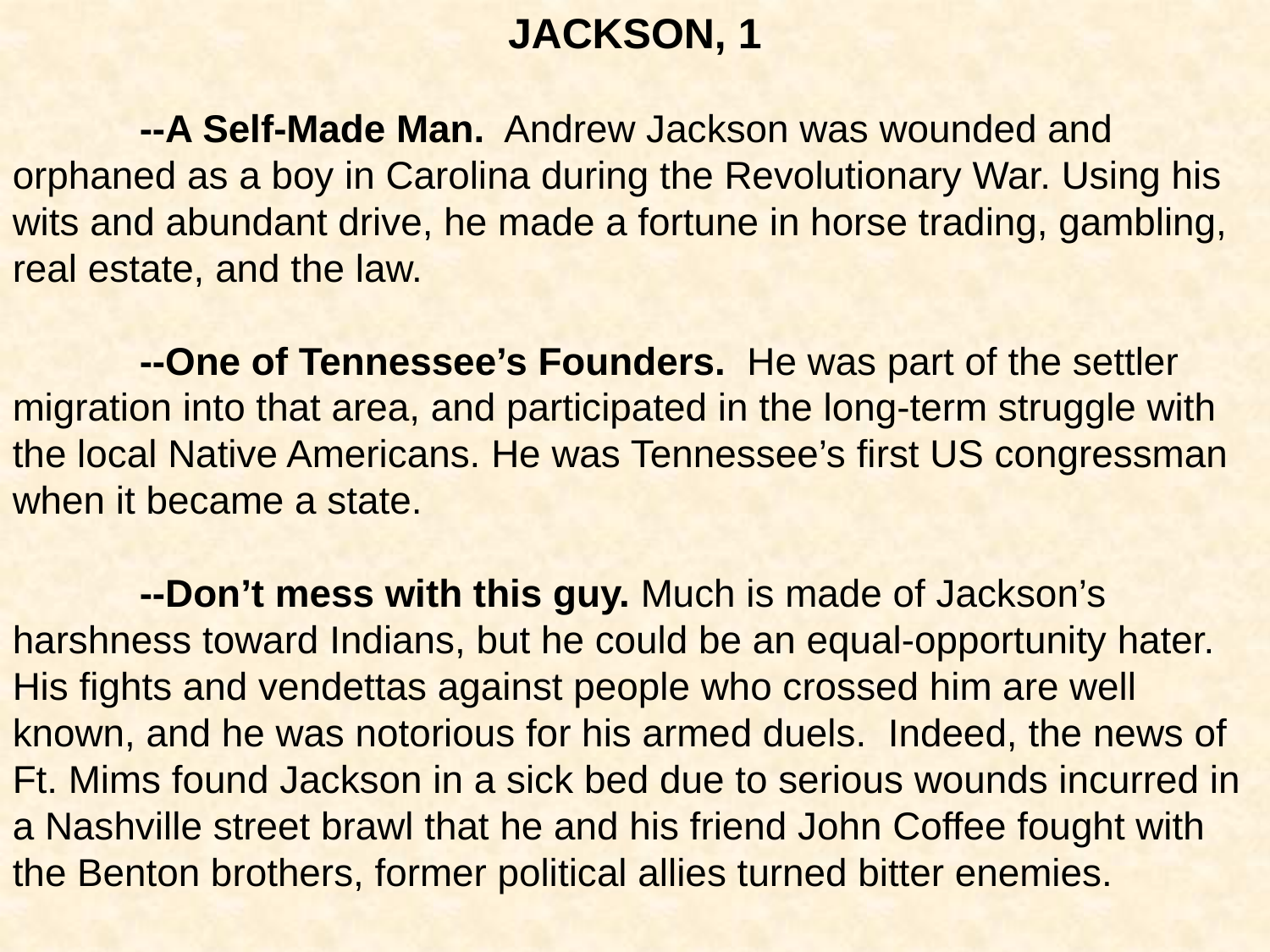

JACKSON, 1

	--A Self-Made Man.  Andrew Jackson was wounded and orphaned as a boy in Carolina during the Revolutionary War. Using his wits and abundant drive, he made a fortune in horse trading, gambling, real estate, and the law.

	--One of Tennessee’s Founders.  He was part of the settler migration into that area, and participated in the long-term struggle with the local Native Americans. He was Tennessee’s first US congressman when it became a state.

	--Don’t mess with this guy. Much is made of Jackson’s harshness toward Indians, but he could be an equal-opportunity hater.  His fights and vendettas against people who crossed him are well known, and he was notorious for his armed duels.  Indeed, the news of Ft. Mims found Jackson in a sick bed due to serious wounds incurred in a Nashville street brawl that he and his friend John Coffee fought with the Benton brothers, former political allies turned bitter enemies.